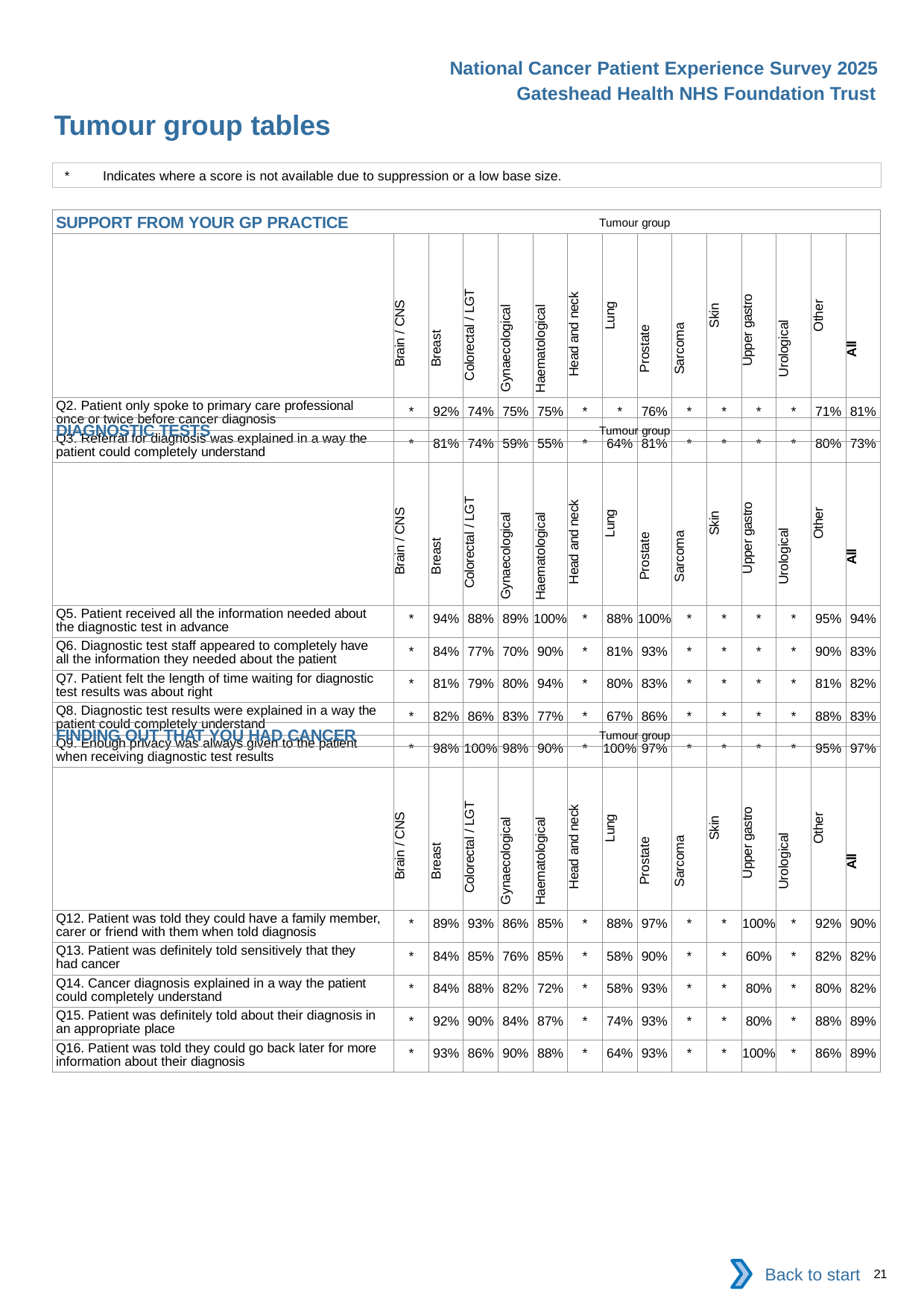

National Cancer Patient Experience Survey 2025
Gateshead Health NHS Foundation Trust
Tumour group tables
*	Indicates where a score is not available due to suppression or a low base size.
| SUPPORT FROM YOUR GP PRACTICE Tumour group |  |  |  |  |  |  |  |  |  |  |  |  |  |  |
| --- | --- | --- | --- | --- | --- | --- | --- | --- | --- | --- | --- | --- | --- | --- |
|  | Brain / CNS | Breast | Colorectal / LGT | Gynaecological | Haematological | Head and neck | Lung | Prostate | Sarcoma | Skin | Upper gastro | Urological | Other | All |
| Q2. Patient only spoke to primary care professional once or twice before cancer diagnosis | \* | 92% | 74% | 75% | 75% | \* | \* | 76% | \* | \* | \* | \* | 71% | 81% |
| Q3. Referral for diagnosis was explained in a way the patient could completely understand | \* | 81% | 74% | 59% | 55% | \* | 64% | 81% | \* | \* | \* | \* | 80% | 73% |
| DIAGNOSTIC TESTS Tumour group |  |  |  |  |  |  |  |  |  |  |  |  |  |  |
| --- | --- | --- | --- | --- | --- | --- | --- | --- | --- | --- | --- | --- | --- | --- |
|  | Brain / CNS | Breast | Colorectal / LGT | Gynaecological | Haematological | Head and neck | Lung | Prostate | Sarcoma | Skin | Upper gastro | Urological | Other | All |
| Q5. Patient received all the information needed about the diagnostic test in advance | \* | 94% | 88% | 89% | 100% | \* | 88% | 100% | \* | \* | \* | \* | 95% | 94% |
| Q6. Diagnostic test staff appeared to completely have all the information they needed about the patient | \* | 84% | 77% | 70% | 90% | \* | 81% | 93% | \* | \* | \* | \* | 90% | 83% |
| Q7. Patient felt the length of time waiting for diagnostic test results was about right | \* | 81% | 79% | 80% | 94% | \* | 80% | 83% | \* | \* | \* | \* | 81% | 82% |
| Q8. Diagnostic test results were explained in a way the patient could completely understand | \* | 82% | 86% | 83% | 77% | \* | 67% | 86% | \* | \* | \* | \* | 88% | 83% |
| Q9. Enough privacy was always given to the patient when receiving diagnostic test results | \* | 98% | 100% | 98% | 90% | \* | 100% | 97% | \* | \* | \* | \* | 95% | 97% |
| FINDING OUT THAT YOU HAD CANCER Tumour group |  |  |  |  |  |  |  |  |  |  |  |  |  |  |
| --- | --- | --- | --- | --- | --- | --- | --- | --- | --- | --- | --- | --- | --- | --- |
|  | Brain / CNS | Breast | Colorectal / LGT | Gynaecological | Haematological | Head and neck | Lung | Prostate | Sarcoma | Skin | Upper gastro | Urological | Other | All |
| Q12. Patient was told they could have a family member, carer or friend with them when told diagnosis | \* | 89% | 93% | 86% | 85% | \* | 88% | 97% | \* | \* | 100% | \* | 92% | 90% |
| Q13. Patient was definitely told sensitively that they had cancer | \* | 84% | 85% | 76% | 85% | \* | 58% | 90% | \* | \* | 60% | \* | 82% | 82% |
| Q14. Cancer diagnosis explained in a way the patient could completely understand | \* | 84% | 88% | 82% | 72% | \* | 58% | 93% | \* | \* | 80% | \* | 80% | 82% |
| Q15. Patient was definitely told about their diagnosis in an appropriate place | \* | 92% | 90% | 84% | 87% | \* | 74% | 93% | \* | \* | 80% | \* | 88% | 89% |
| Q16. Patient was told they could go back later for more information about their diagnosis | \* | 93% | 86% | 90% | 88% | \* | 64% | 93% | \* | \* | 100% | \* | 86% | 89% |
Back to start

21